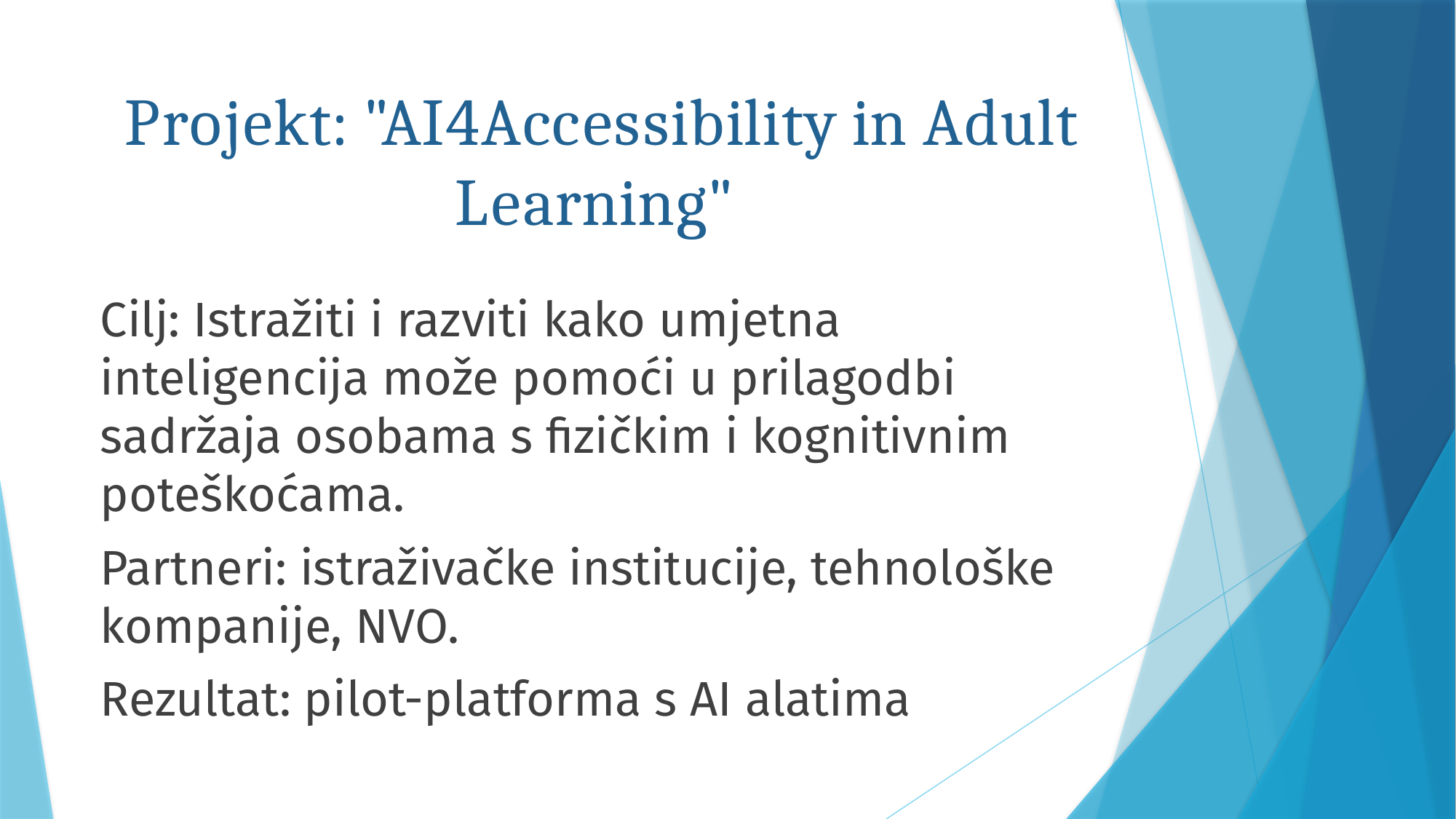

# Projekt: "AI4Accessibility in Adult Learning"
Cilj: Istražiti i razviti kako umjetna inteligencija može pomoći u prilagodbi sadržaja osobama s fizičkim i kognitivnim poteškoćama.
Partneri: istraživačke institucije, tehnološke kompanije, NVO.
Rezultat: pilot-platforma s AI alatima